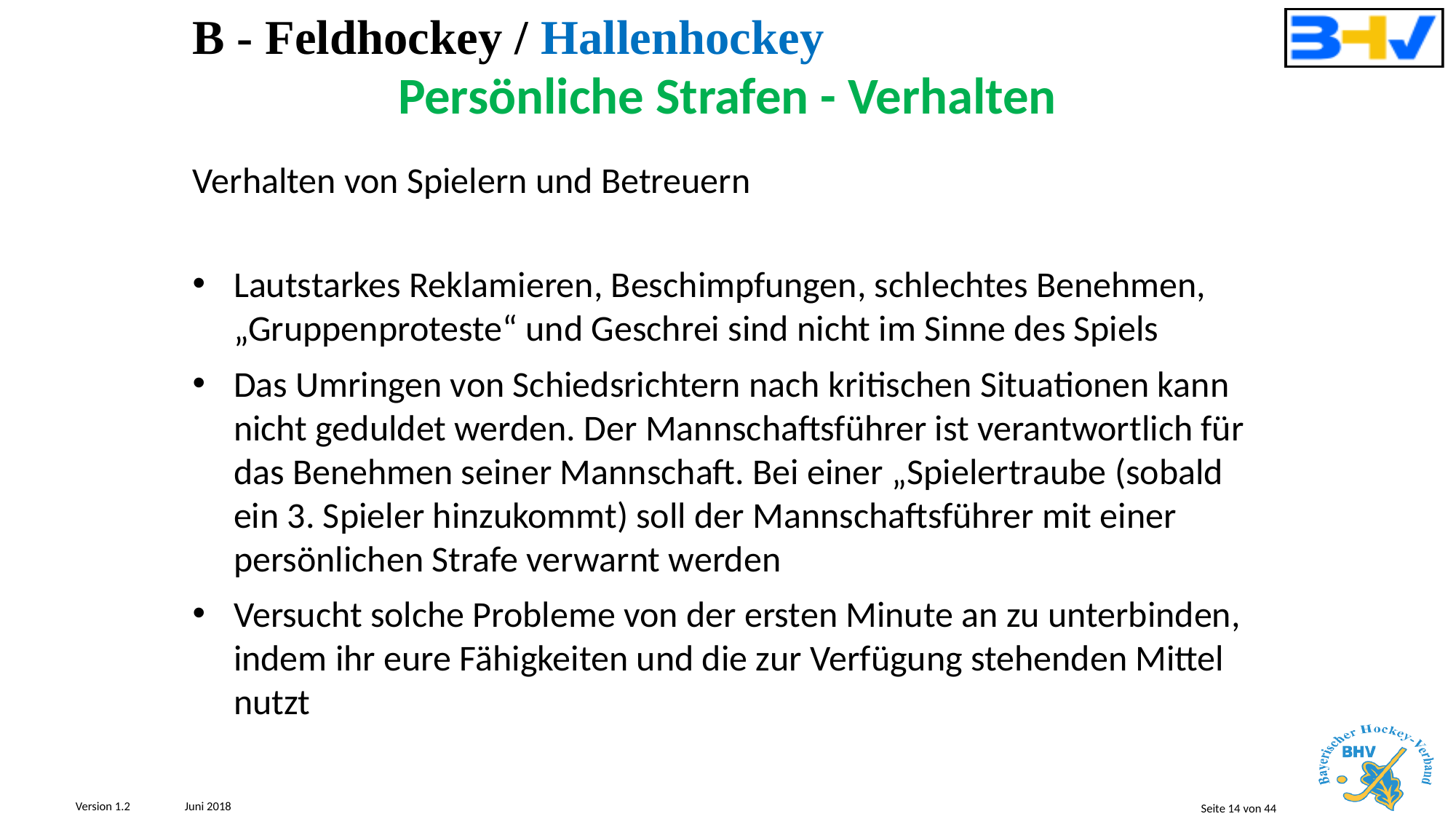

B - Feldhockey / Hallenhockey
Persönliche Strafen - Verhalten
Verhalten von Spielern und Betreuern

Lautstarkes Reklamieren, Beschimpfungen, schlechtes Benehmen, „Gruppenproteste“ und Geschrei sind nicht im Sinne des Spiels
Das Umringen von Schiedsrichtern nach kritischen Situationen kann nicht geduldet werden. Der Mannschaftsführer ist verantwortlich für das Benehmen seiner Mannschaft. Bei einer „Spielertraube (sobald ein 3. Spieler hinzukommt) soll der Mannschaftsführer mit einer persönlichen Strafe verwarnt werden
Versucht solche Probleme von der ersten Minute an zu unterbinden, indem ihr eure Fähigkeiten und die zur Verfügung stehenden Mittel nutzt